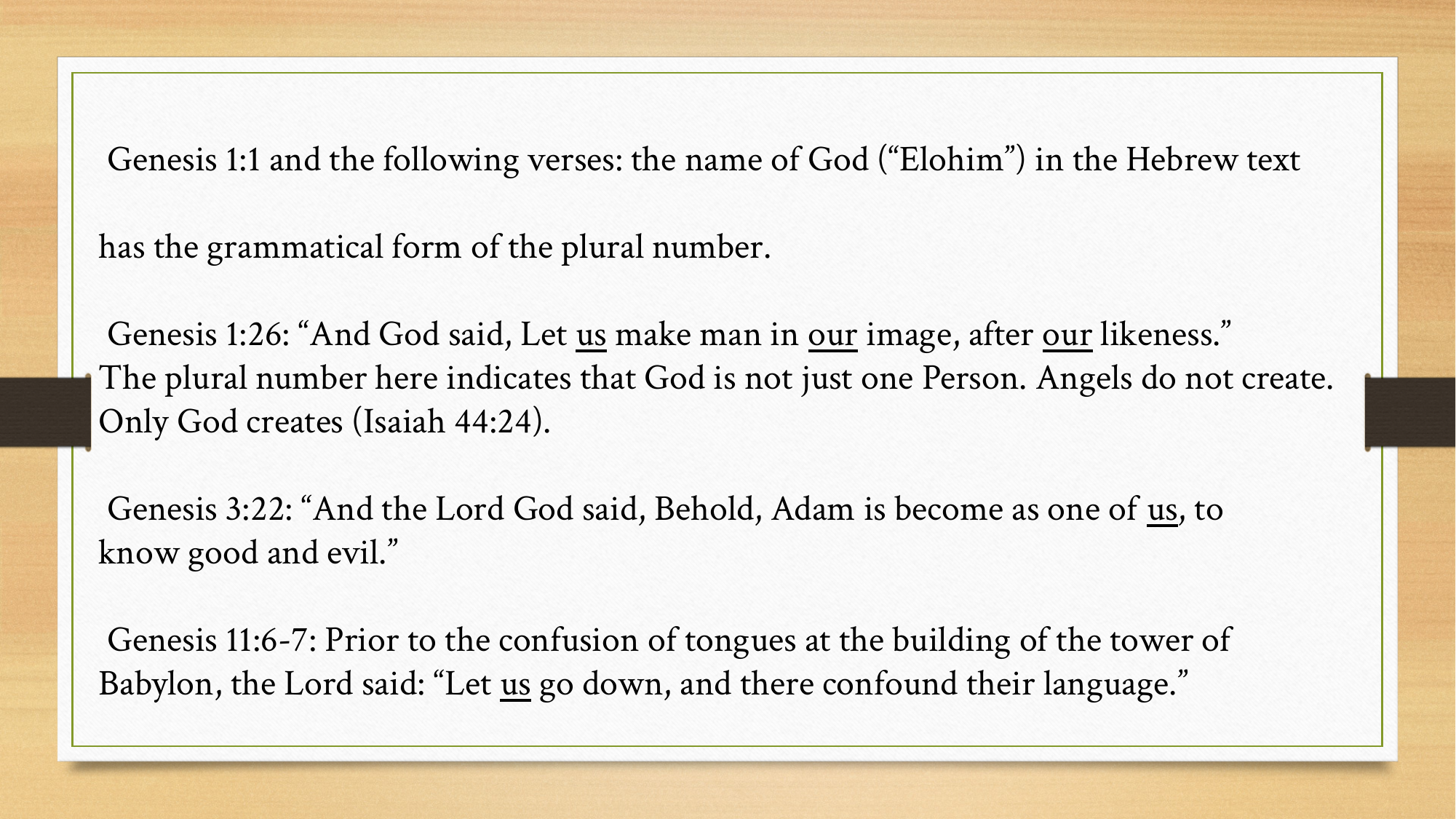

Genesis 1:1 and the following verses: the name of God (“Elohim”) in the Hebrew text

has the grammatical form of the plural number.

 Genesis 1:26: “And God said, Let us make man in our image, after our likeness.”
The plural number here indicates that God is not just one Person. Angels do not create.
Only God creates (Isaiah 44:24).

 Genesis 3:22: “And the Lord God said, Behold, Adam is become as one of us, to
know good and evil.”

 Genesis 11:6-7: Prior to the confusion of tongues at the building of the tower of
Babylon, the Lord said: “Let us go down, and there confound their language.”